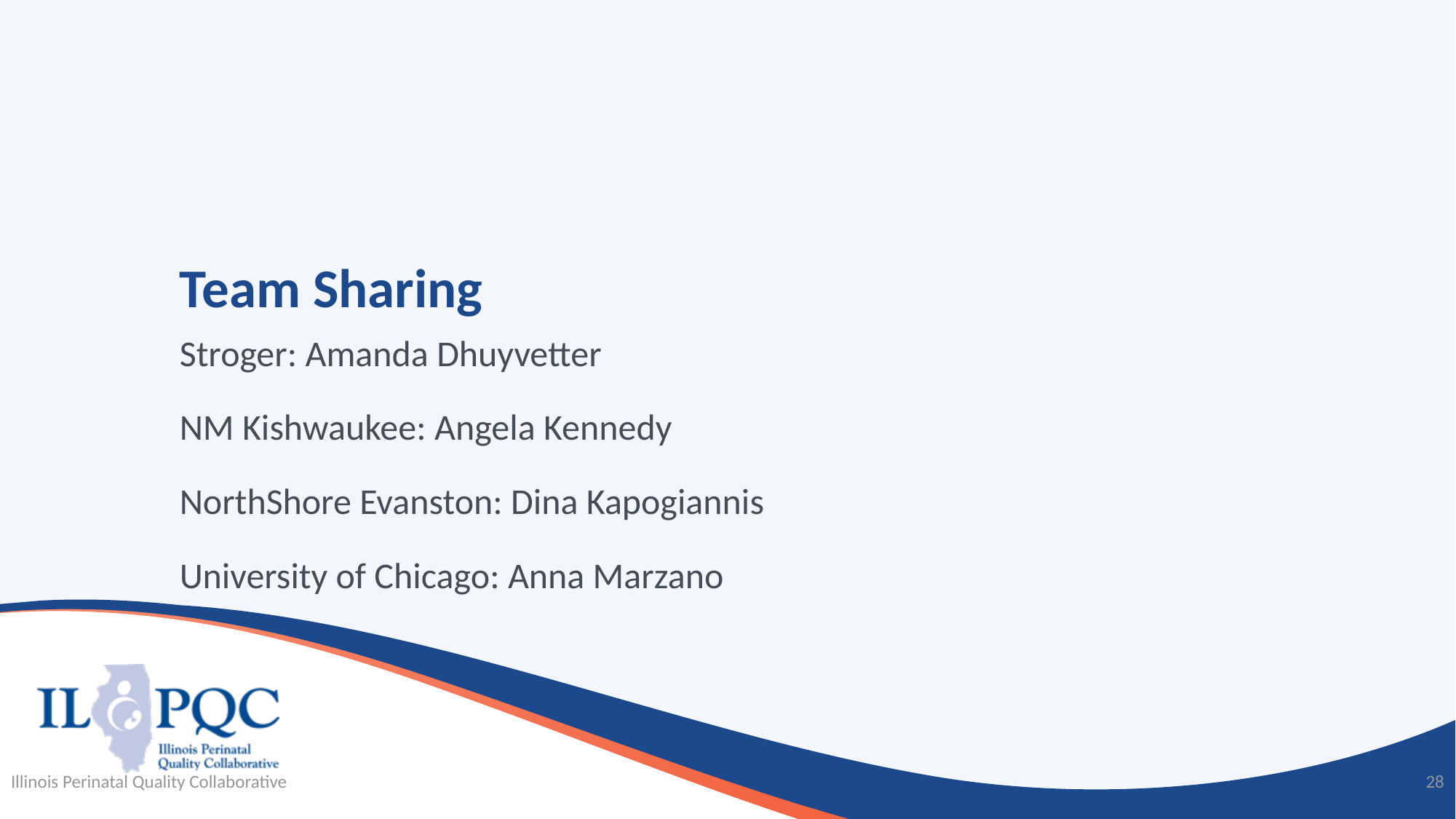

# Team Sharing
Stroger: Amanda Dhuyvetter
NM Kishwaukee: Angela Kennedy
NorthShore Evanston: Dina Kapogiannis
University of Chicago: Anna Marzano

Illinois Perinatal Quality Collaborative
28